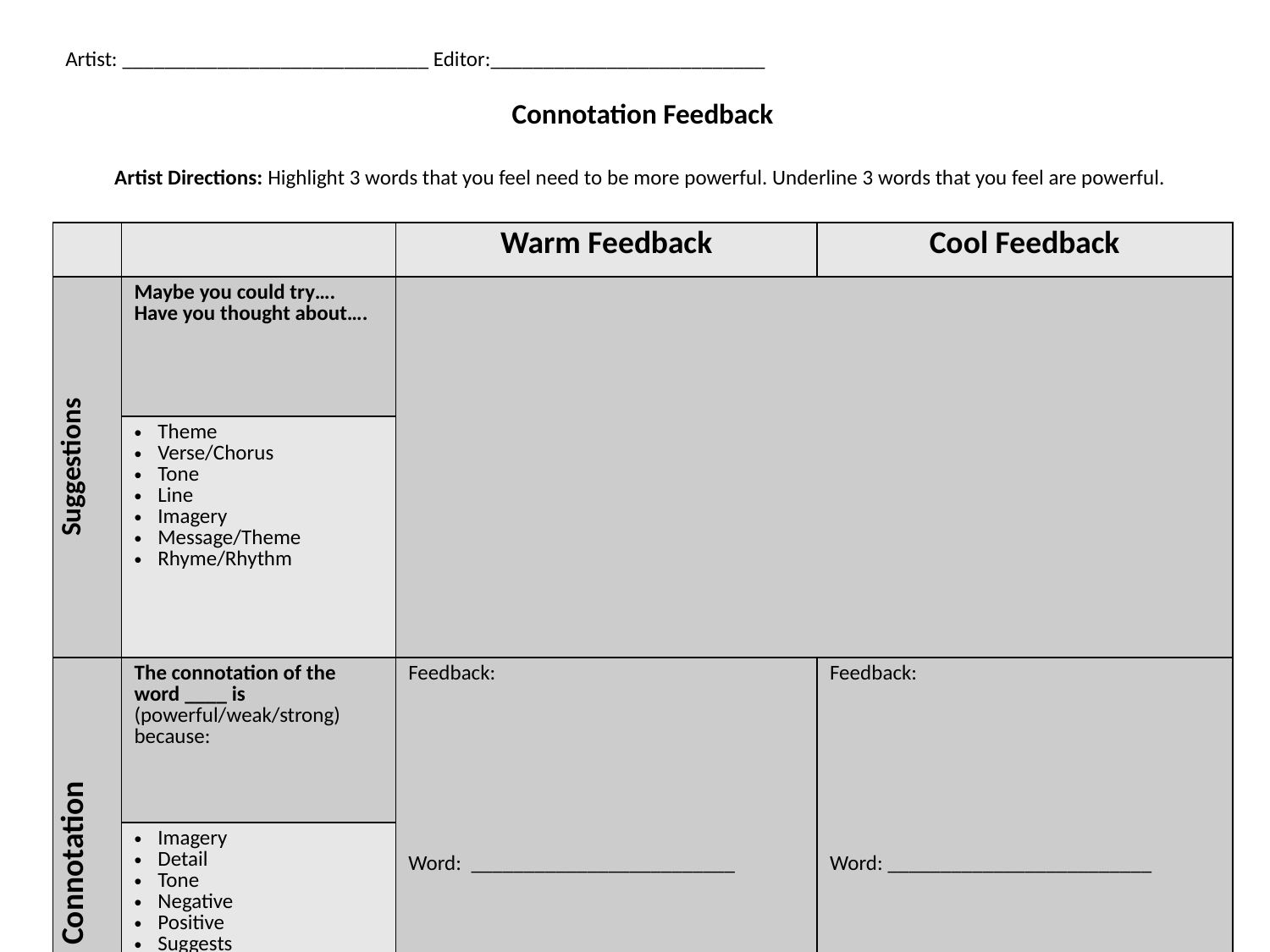

Artist: _____________________________ Editor:__________________________

Connotation Feedback

Artist Directions: Highlight 3 words that you feel need to be more powerful. Underline 3 words that you feel are powerful.

|  |  | Warm Feedback | Cool Feedback |
| --- | --- | --- | --- |
| Suggestions | Maybe you could try…. Have you thought about…. |  |  |
|  | Theme Verse/Chorus Tone Line Imagery Message/Theme Rhyme/Rhythm |  |  |
| Connotation | The connotation of the word \_\_\_\_ is (powerful/weak/strong) because: | Feedback: Word: \_\_\_\_\_\_\_\_\_\_\_\_\_\_\_\_\_\_\_\_\_\_\_\_\_ | Feedback: Word: \_\_\_\_\_\_\_\_\_\_\_\_\_\_\_\_\_\_\_\_\_\_\_\_\_ |
|  | Imagery Detail Tone Negative Positive Suggests Connotes |  |  |